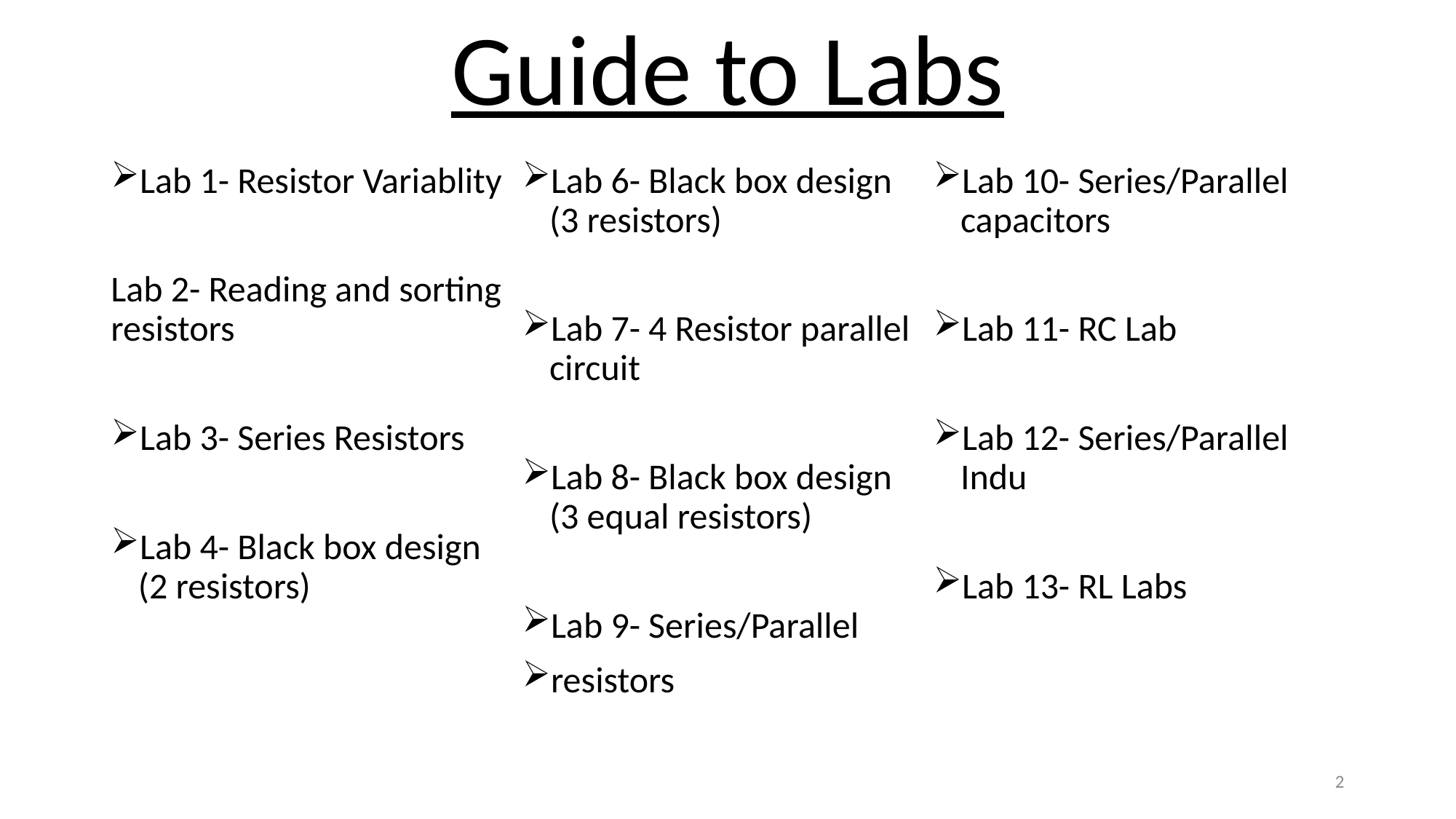

# Guide to Labs
Lab 1- Resistor Variablity

Lab 2- Reading and sorting resistors

Lab 3- Series Resistors

Lab 4- Black box design  (2 resistors)

Lab 6- Black box design  (3 resistors)

Lab 7- 4 Resistor parallel circuit

Lab 8- Black box design  (3 equal resistors)

Lab 9- Series/Parallel
resistors
Lab 10- Series/Parallel capacitors

Lab 11- RC Lab

Lab 12- Series/Parallel Indu

Lab 13- RL Labs
2